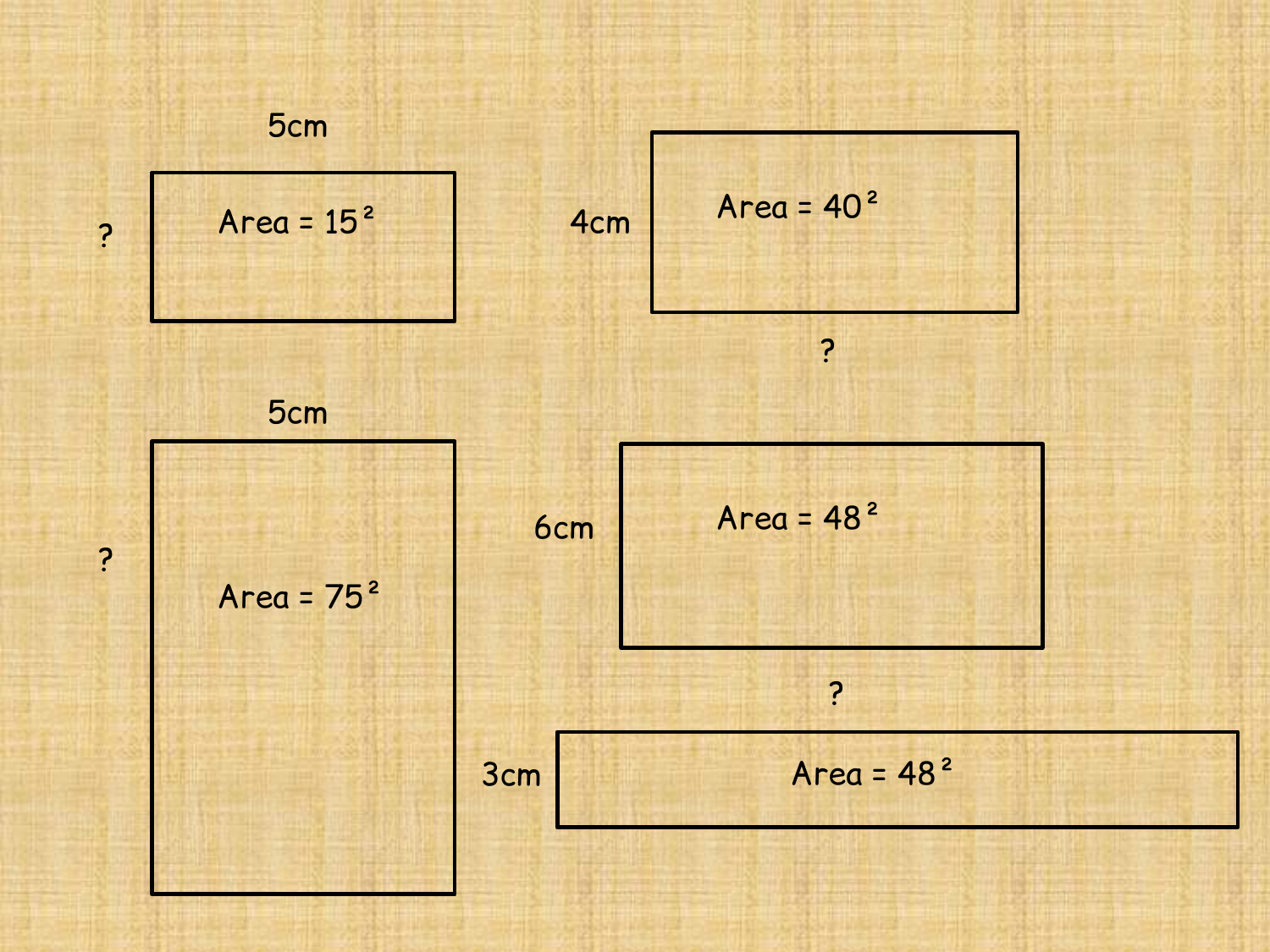

5cm

Area = 40²
Area = 15²
4cm
?
?
5cm

Area = 48²
6cm
?
Area = 75²
?

Area = 48²
3cm